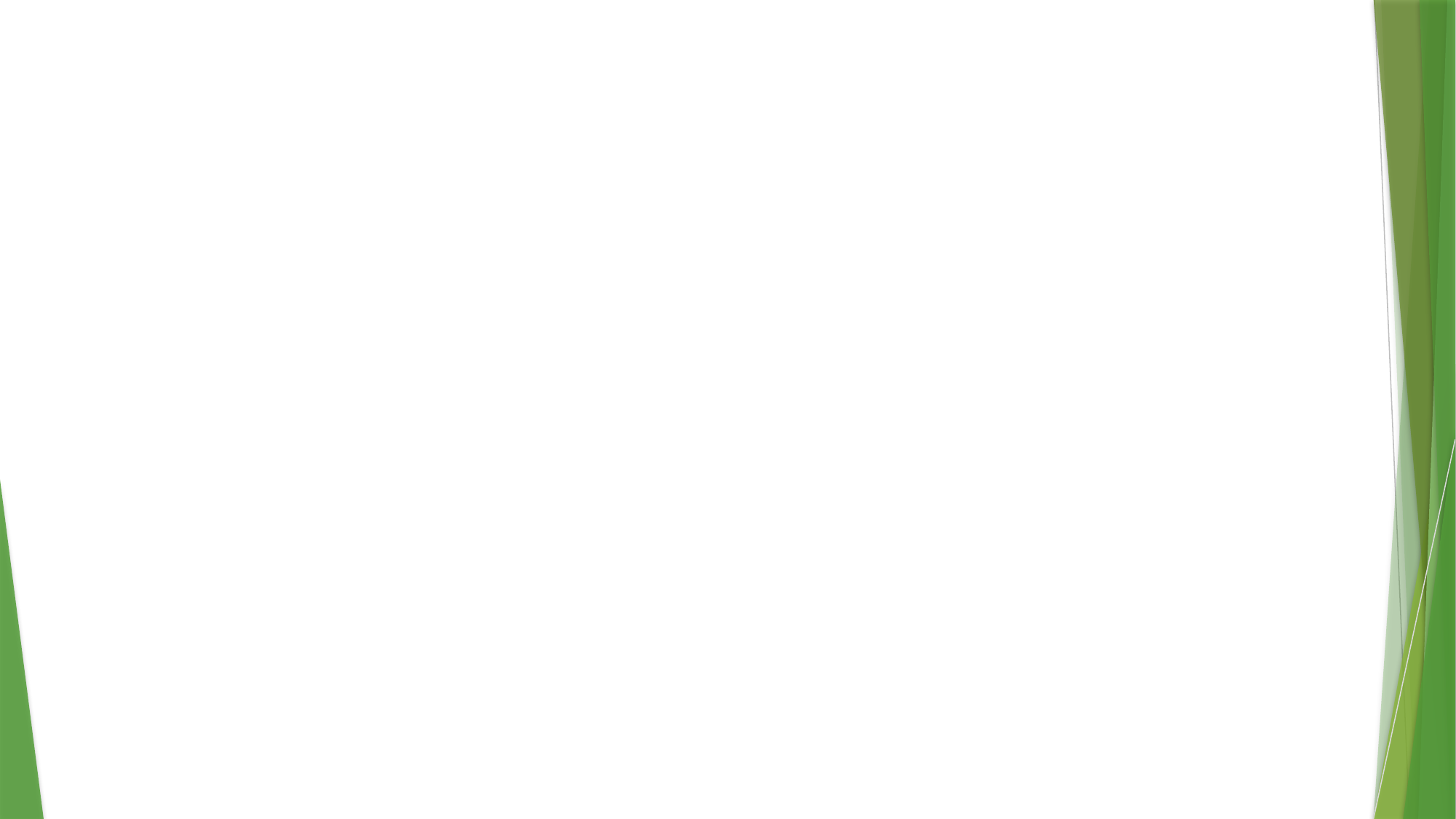

# Rights continued: Effective communication
It is difficult for anyone to participate in their community if they cannot understand what is being communicated.
People with disabilities have the right to effective communication, whether it is direct communication between people, printed materials, or information being shared online.
Auxiliary aids and services must be provided for free upon request to facilitate effective communication.
Information published on websites run by public entities must be accessible to users with disabilities. These websites allow community members to have easy and convenient access to the programs, services, and activities of state and local government entities.
24